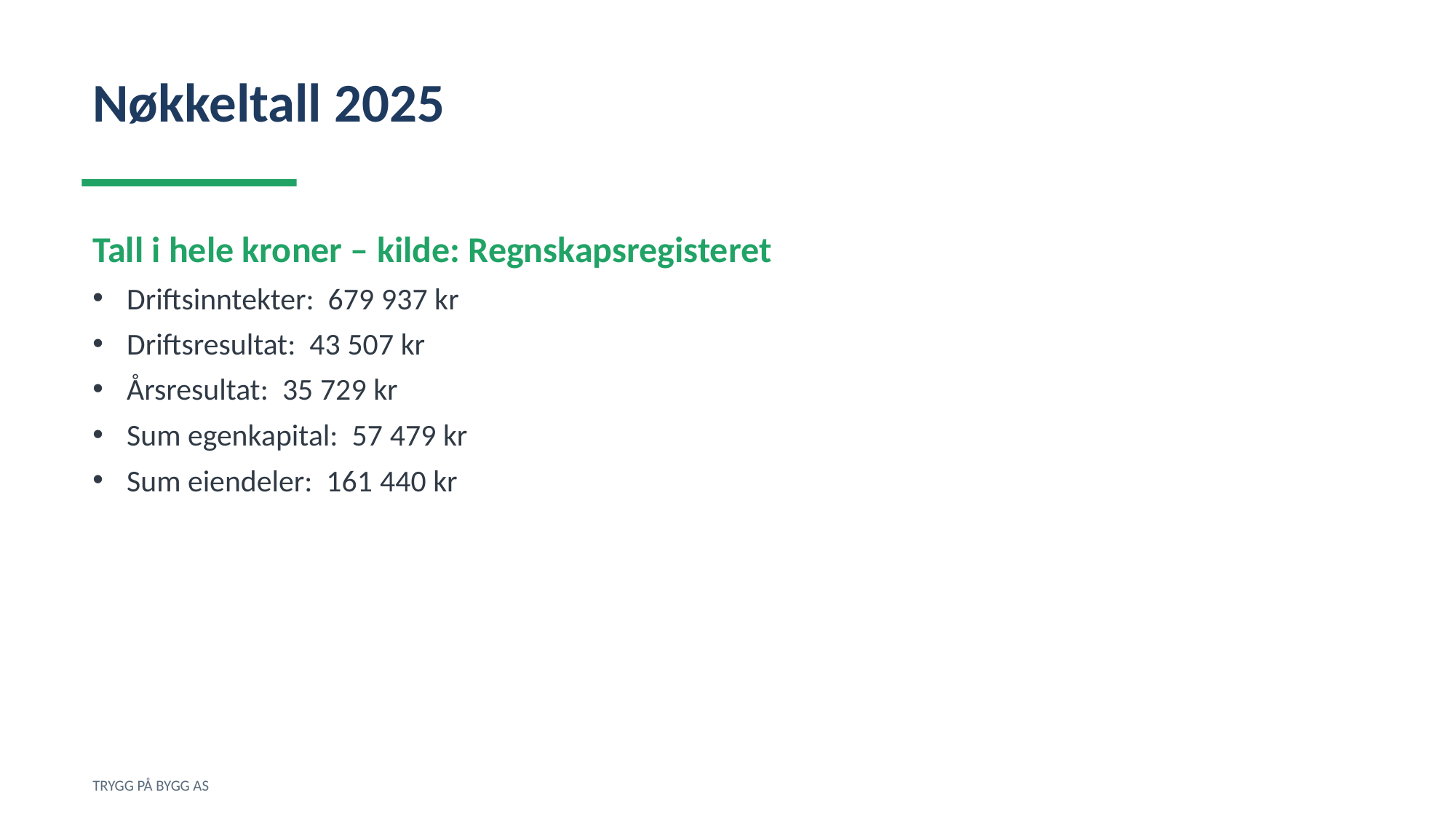

Nøkkeltall 2025

Tall i hele kroner – kilde: Regnskapsregisteret
Driftsinntekter:  679 937 kr
Driftsresultat:  43 507 kr
Årsresultat:  35 729 kr
Sum egenkapital:  57 479 kr
Sum eiendeler:  161 440 kr
TRYGG PÅ BYGG AS